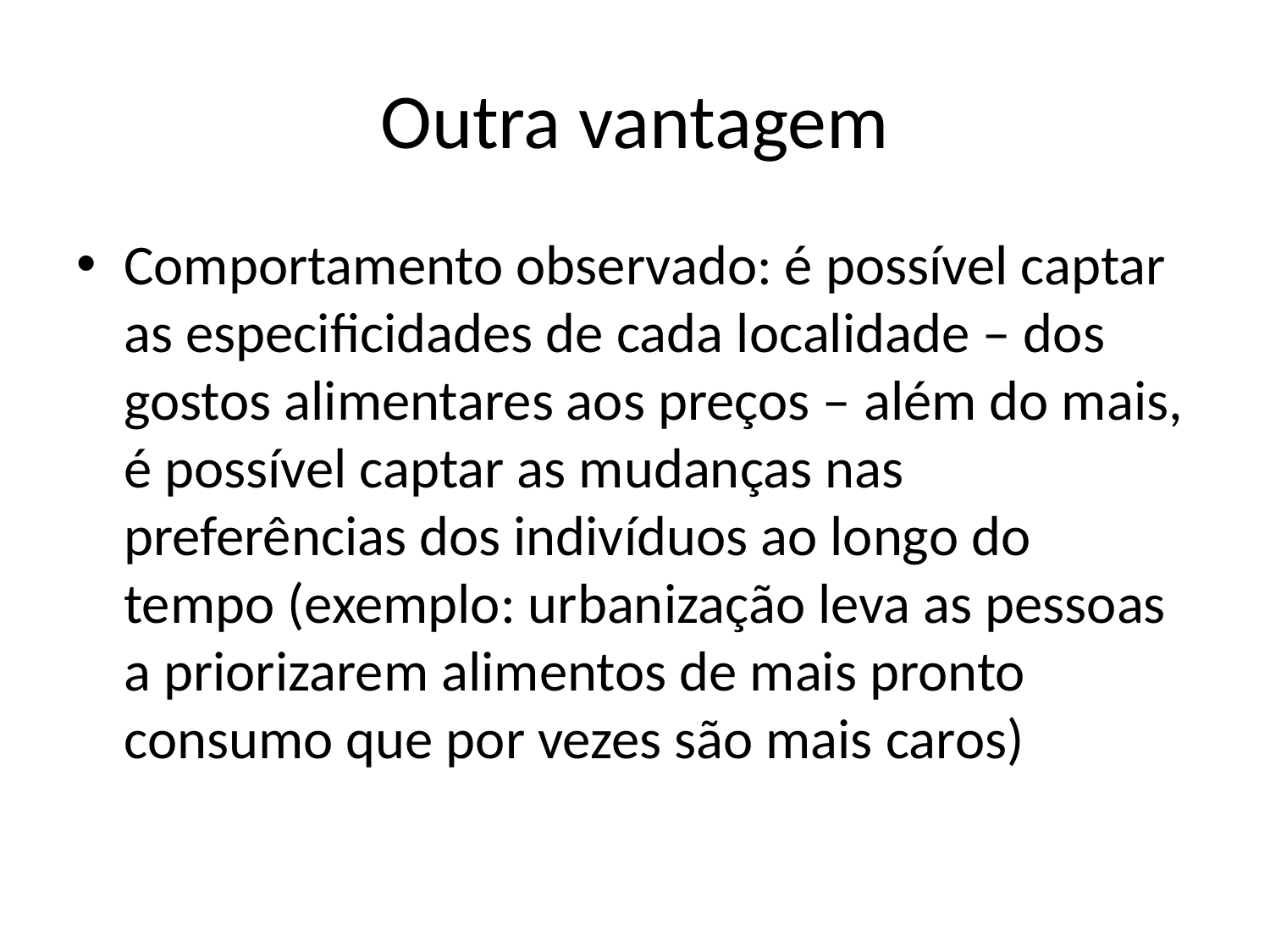

# Outra vantagem
Comportamento observado: é possível captar as especificidades de cada localidade – dos gostos alimentares aos preços – além do mais, é possível captar as mudanças nas preferências dos indivíduos ao longo do tempo (exemplo: urbanização leva as pessoas a priorizarem alimentos de mais pronto consumo que por vezes são mais caros)